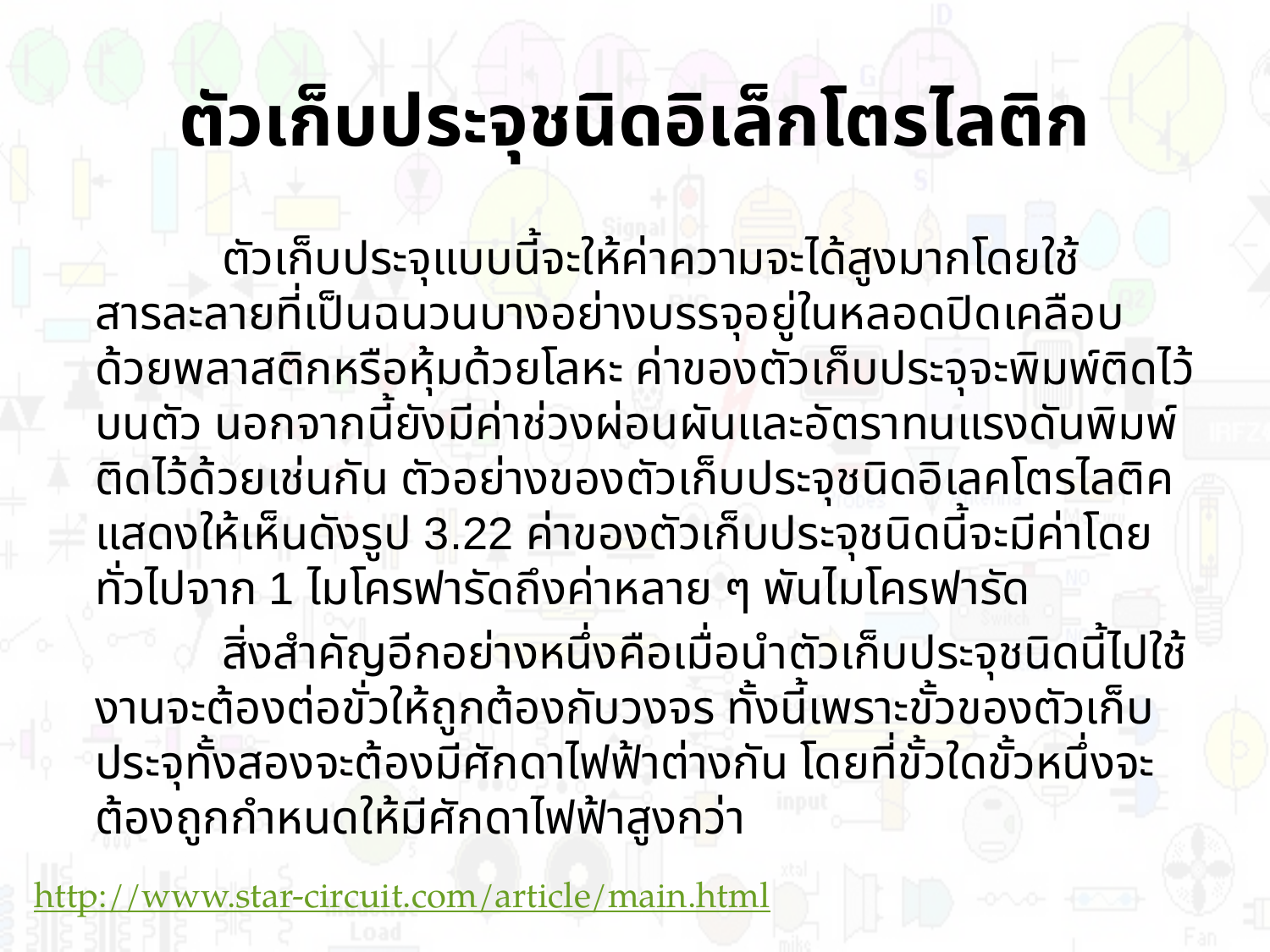

# ตัวเก็บประจุชนิดอิเล็กโตรไลติก
 	ตัวเก็บประจุแบบนี้จะให้ค่าความจะได้สูงมากโดยใช้สารละลายที่เป็นฉนวนบางอย่างบรรจุอยู่ในหลอดปิดเคลือบด้วยพลาสติกหรือหุ้มด้วยโลหะ ค่าของตัวเก็บประจุจะพิมพ์ติดไว้บนตัว นอกจากนี้ยังมีค่าช่วงผ่อนผันและอัตราทนแรงดันพิมพ์ติดไว้ด้วยเช่นกัน ตัวอย่างของตัวเก็บประจุชนิดอิเลคโตรไลติคแสดงให้เห็นดังรูป 3.22 ค่าของตัวเก็บประจุชนิดนี้จะมีค่าโดยทั่วไปจาก 1 ไมโครฟารัดถึงค่าหลาย ๆ พันไมโครฟารัด
 	สิ่งสำคัญอีกอย่างหนึ่งคือเมื่อนำตัวเก็บประจุชนิดนี้ไปใช้งานจะต้องต่อขั่วให้ถูกต้องกับวงจร ทั้งนี้เพราะขั้วของตัวเก็บประจุทั้งสองจะต้องมีศักดาไฟฟ้าต่างกัน โดยที่ขั้วใดขั้วหนึ่งจะต้องถูกกำหนดให้มีศักดาไฟฟ้าสูงกว่า

http://www.star-circuit.com/article/main.html